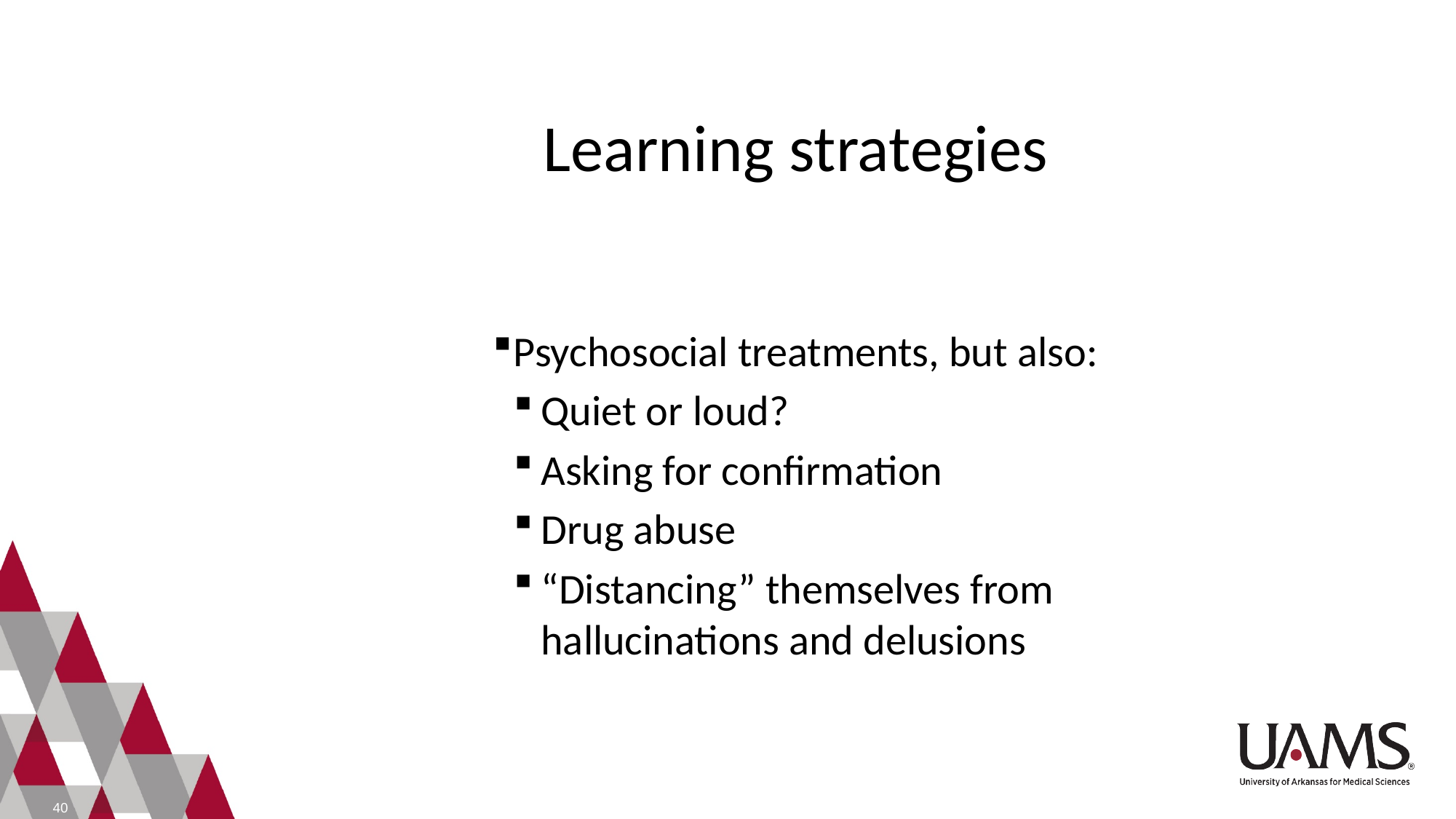

# Learning strategies
Psychosocial treatments, but also:
Quiet or loud?
Asking for confirmation
Drug abuse
“Distancing” themselves from hallucinations and delusions